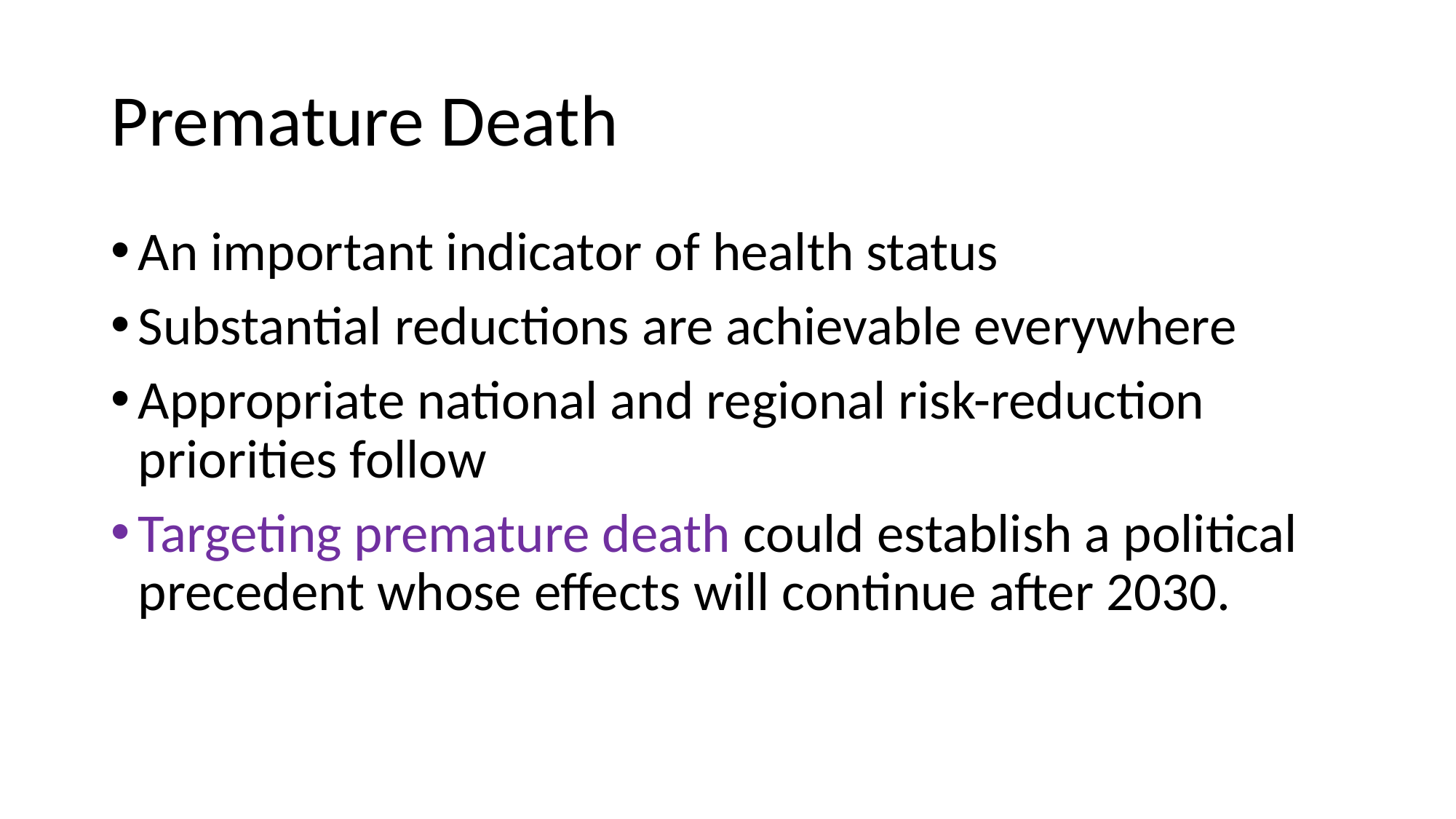

# Premature Death
An important indicator of health status
Substantial reductions are achievable everywhere
Appropriate national and regional risk-reduction priorities follow
Targeting premature death could establish a political precedent whose effects will continue after 2030.